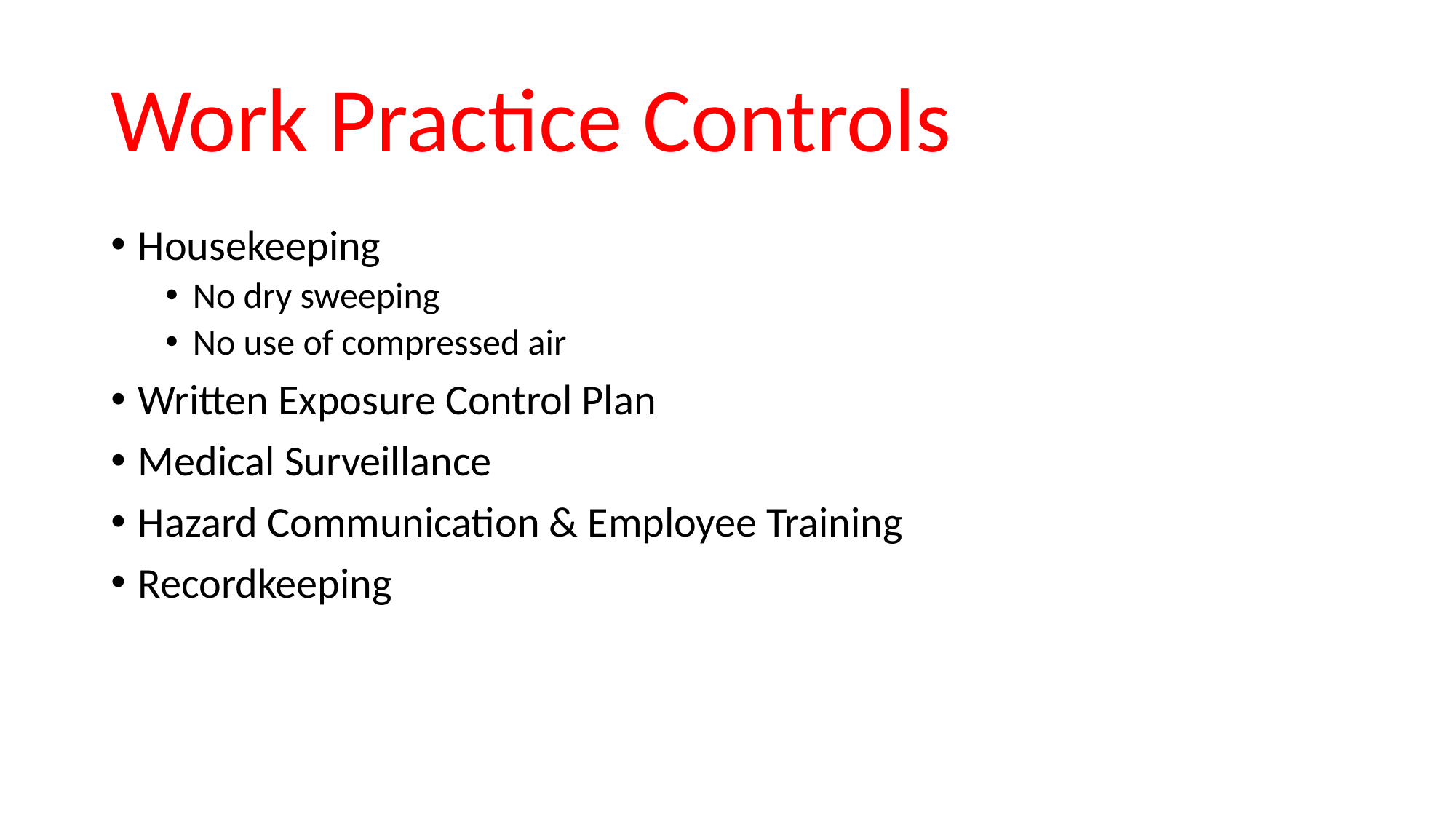

# Work Practice Controls
Housekeeping
No dry sweeping
No use of compressed air
Written Exposure Control Plan
Medical Surveillance
Hazard Communication & Employee Training
Recordkeeping